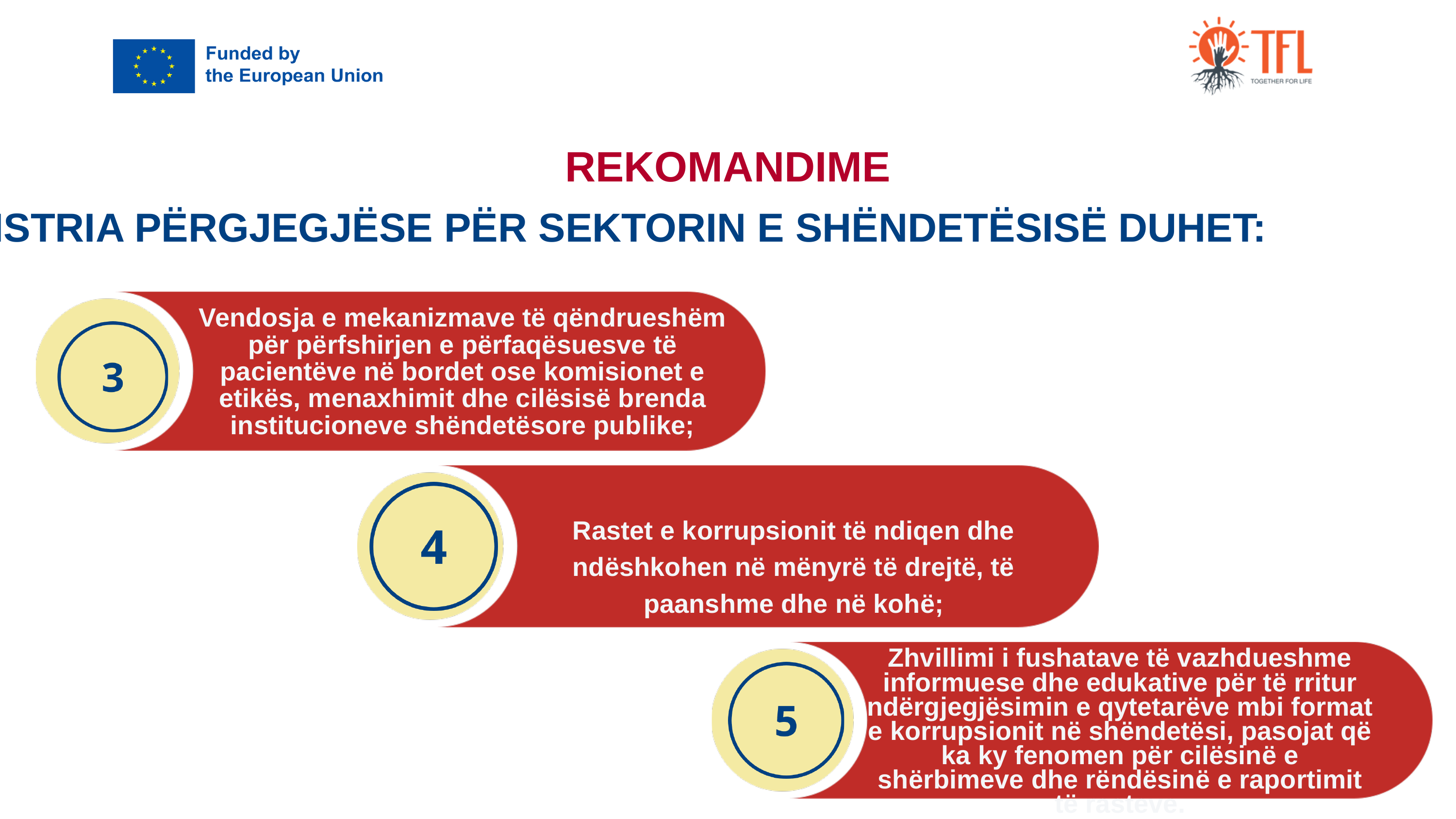

REKOMANDIME
MINISTRIA PËRGJEGJËSE PËR SEKTORIN E SHËNDETËSISË DUHET:

Vendosja e mekanizmave të qëndrueshëm për përfshirjen e përfaqësuesve të pacientëve në bordet ose komisionet e etikës, menaxhimit dhe cilësisë brenda institucioneve shëndetësore publike;

Rastet e korrupsionit të ndiqen dhe ndëshkohen në mënyrë të drejtë, të paanshme dhe në kohë;

Zhvillimi i fushatave të vazhdueshme informuese dhe edukative për të rritur ndërgjegjësimin e qytetarëve mbi format e korrupsionit në shëndetësi, pasojat që ka ky fenomen për cilësinë e shërbimeve dhe rëndësinë e raportimit të rasteve.